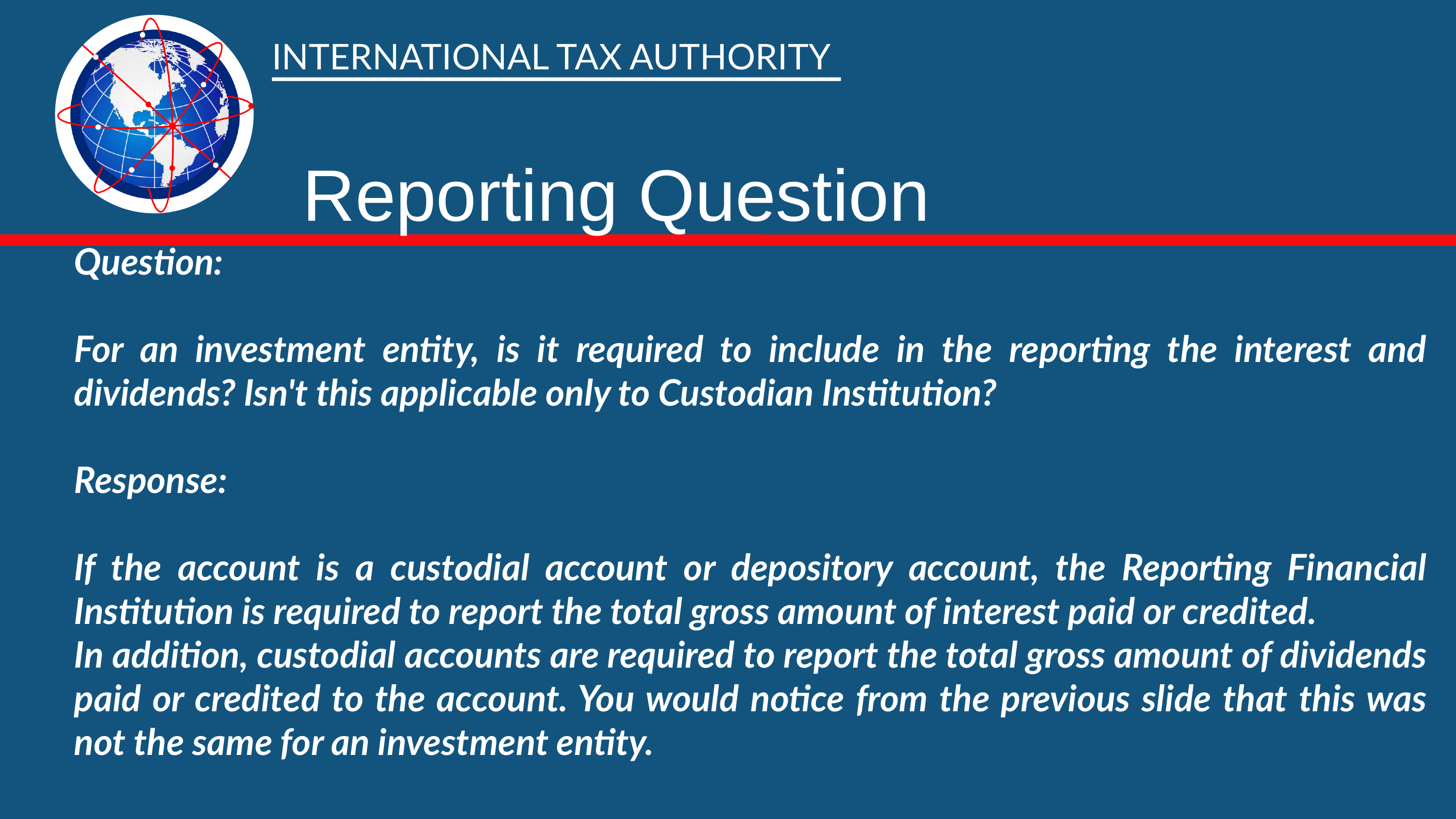

INTERNATIONAL TAX AUTHORITY

Reporting Question
Question:

For an investment entity, is it required to include in the reporting the interest and dividends? Isn't this applicable only to Custodian Institution?

Response:

If the account is a custodial account or depository account, the Reporting Financial Institution is required to report the total gross amount of interest paid or credited.
In addition, custodial accounts are required to report the total gross amount of dividends paid or credited to the account. You would notice from the previous slide that this was not the same for an investment entity.